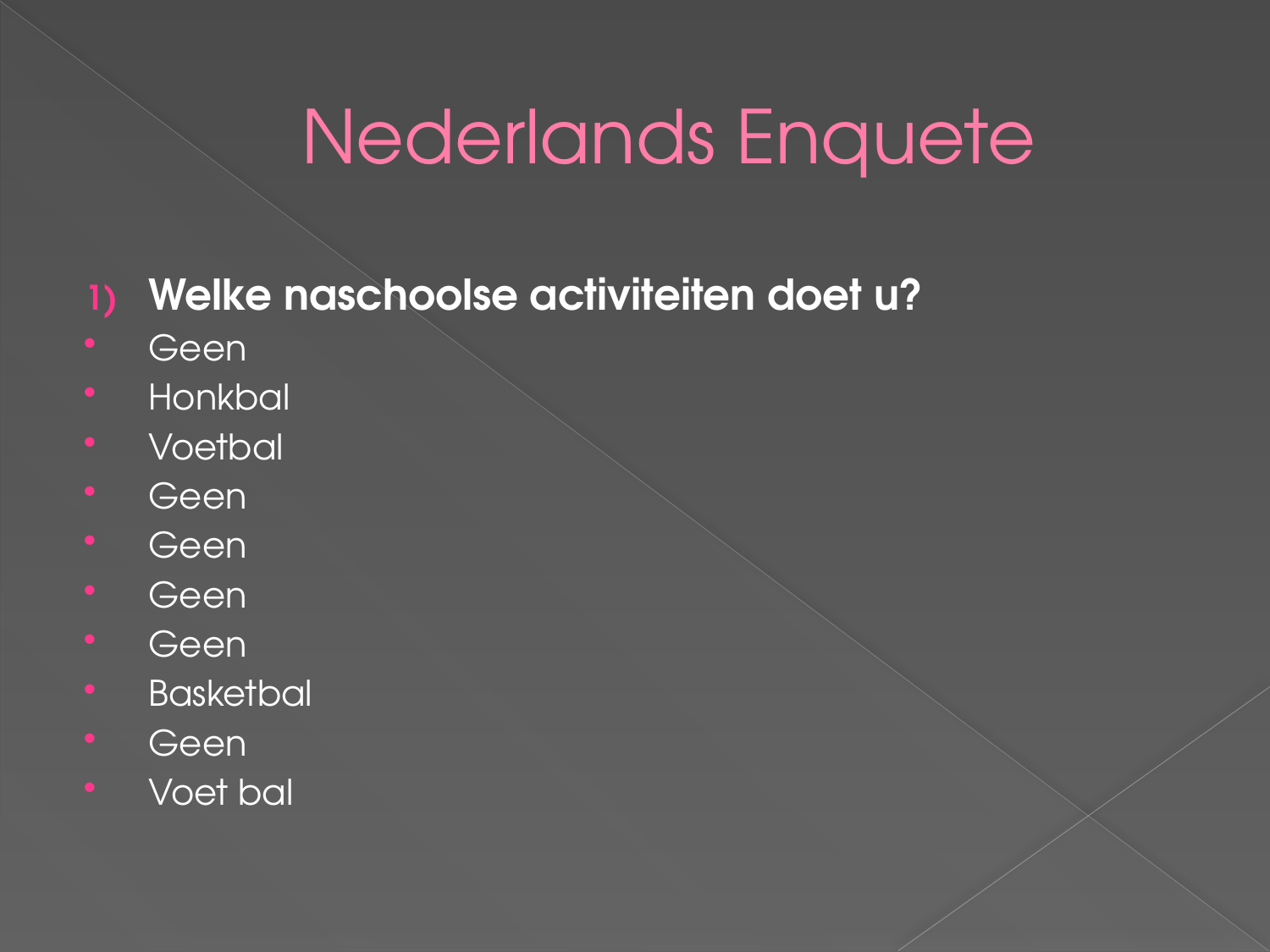

# Nederlands Enquete
Welke naschoolse activiteiten doet u?
Geen
Honkbal
Voetbal
Geen
Geen
Geen
Geen
Basketbal
Geen
Voet bal